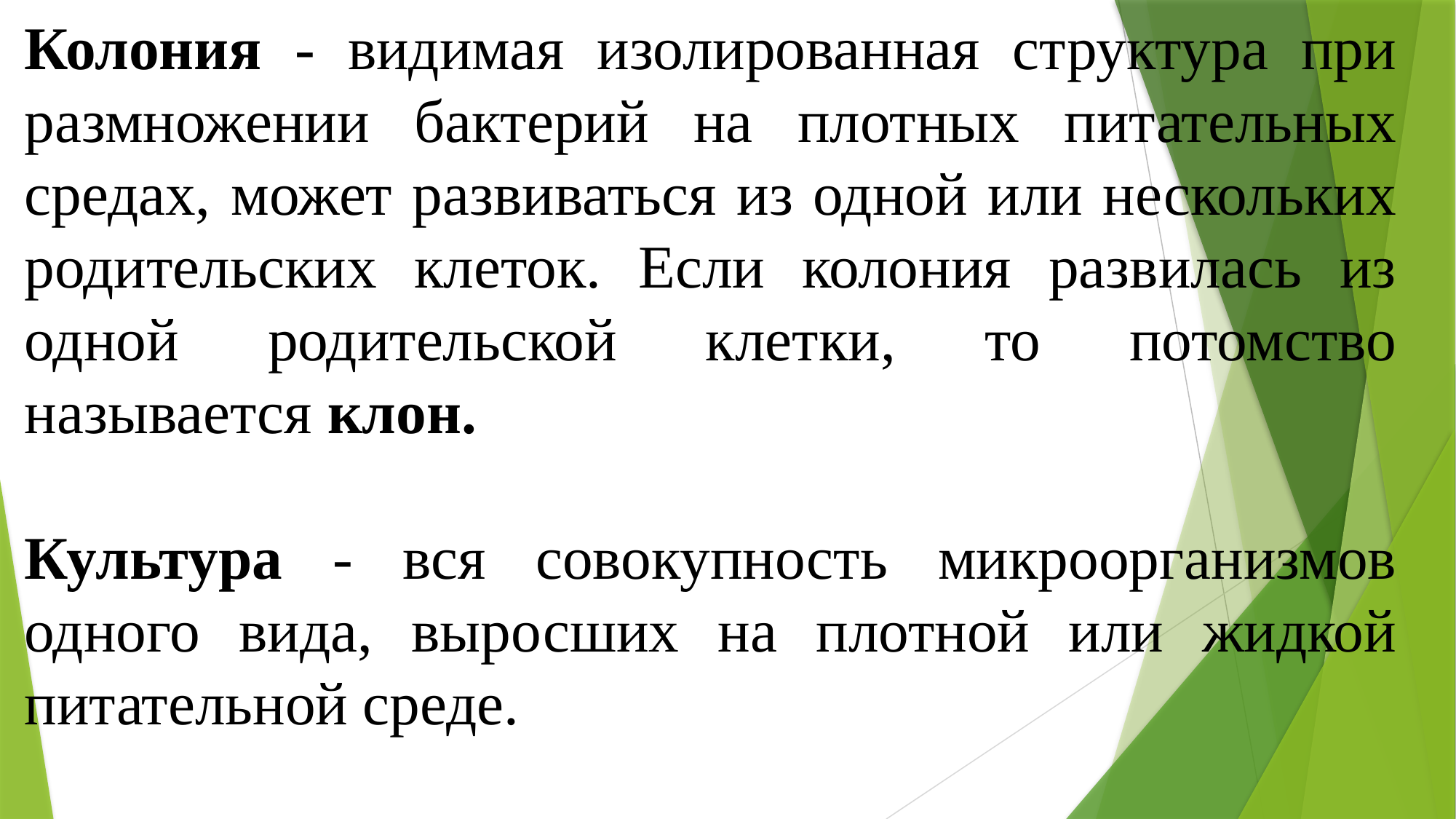

Колония - видимая изолированная структура при размножении бактерий на плотных питательных средах, может развиваться из одной или нескольких родительских клеток. Если колония развилась из одной родительской клетки, то потомство называется клон.

Культура - вся совокупность микроорганизмов одного вида, выросших на плотной или жидкой питательной среде.